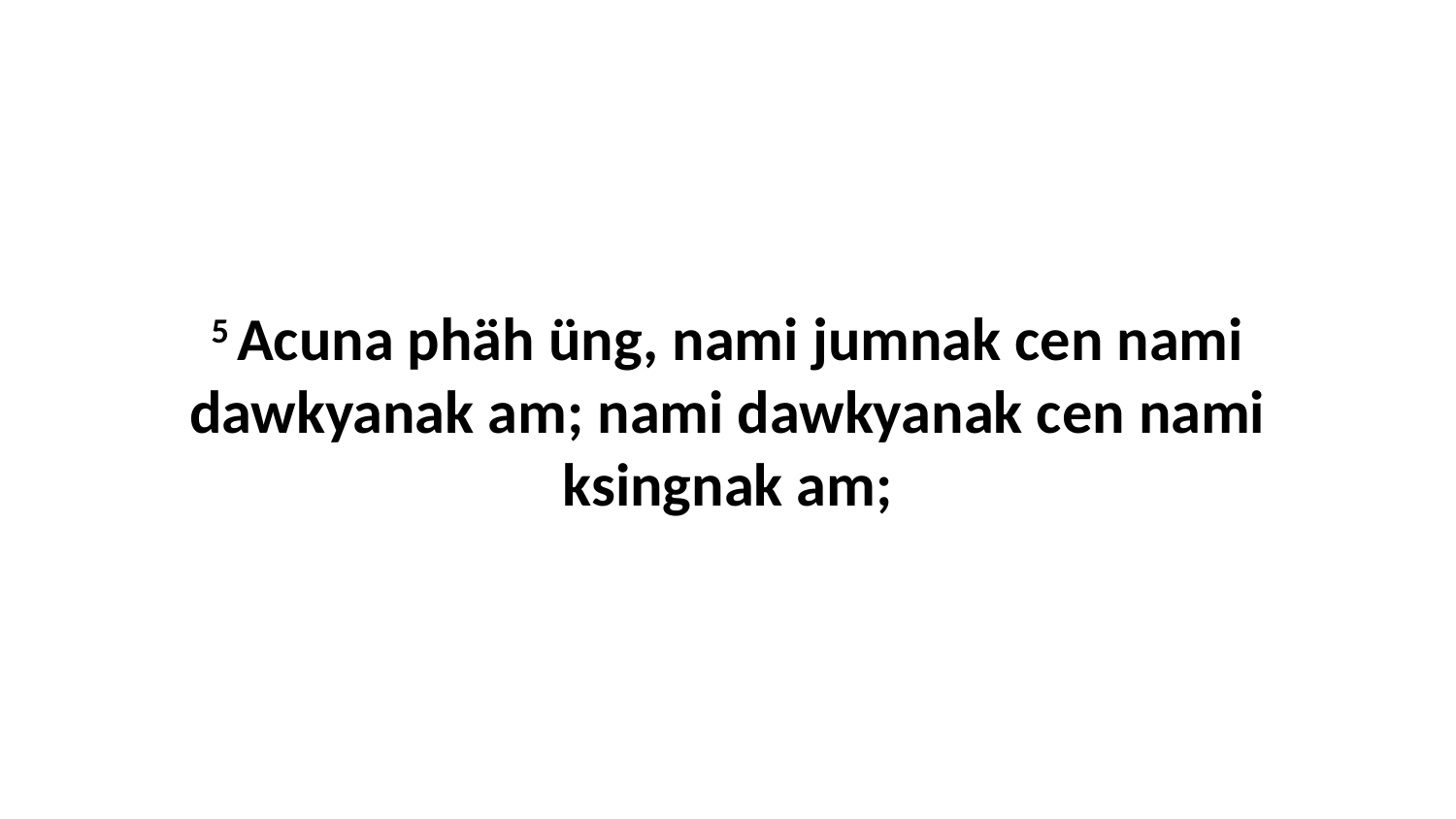

5 Acuna phäh üng, nami jumnak cen nami dawkyanak am; nami dawkyanak cen nami ksingnak am;